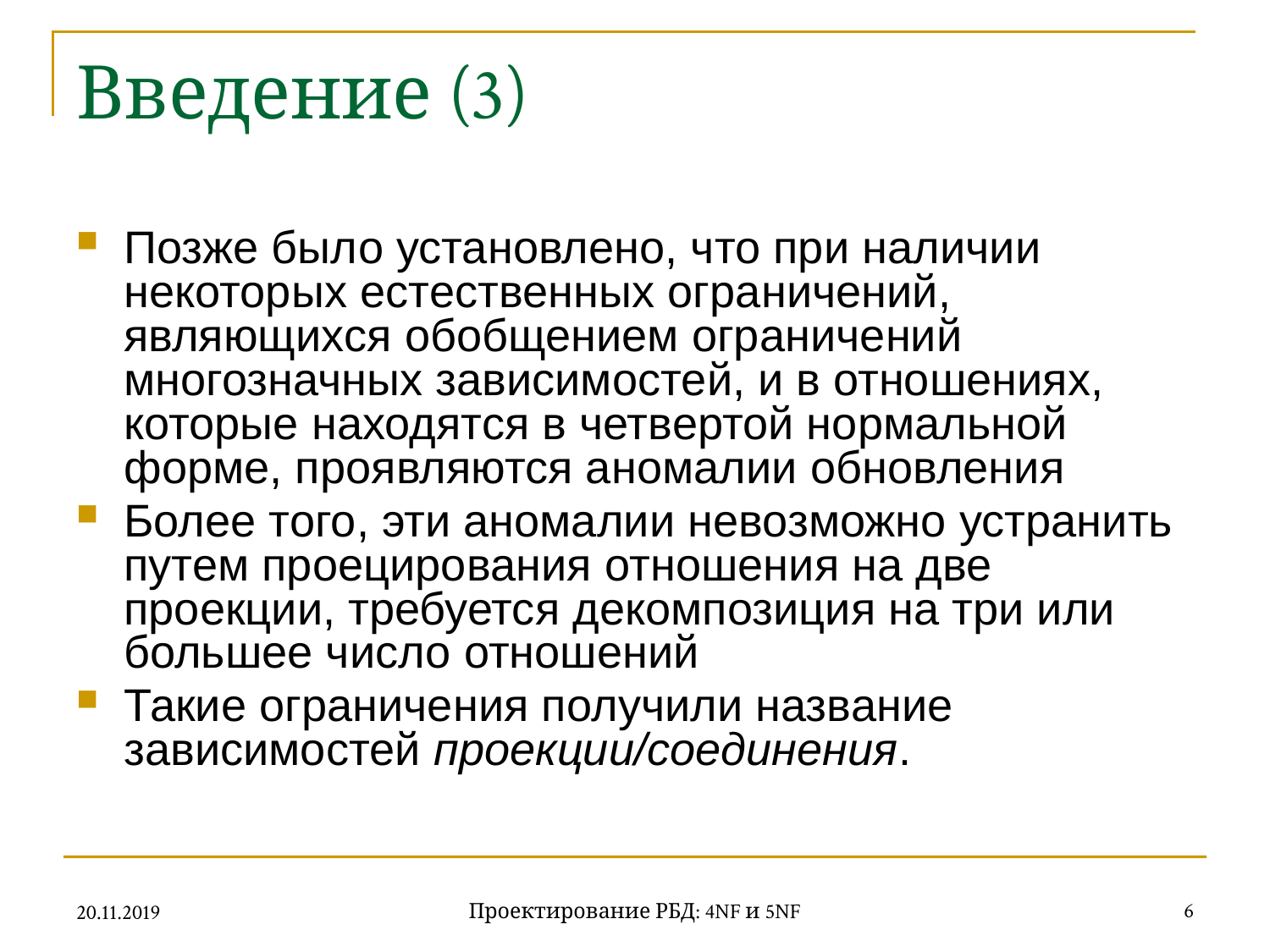

# Введение (3)
Позже было установлено, что при наличии некоторых естественных ограничений, являющихся обобщением ограничений многозначных зависимостей, и в отношениях, которые находятся в четвертой нормальной форме, проявляются аномалии обновления
Более того, эти аномалии невозможно устранить путем проецирования отношения на две проекции, требуется декомпозиция на три или большее число отношений
Такие ограничения получили название зависимостей проекции/соединения.
20.11.2019
6
Проектирование РБД: 4NF и 5NF